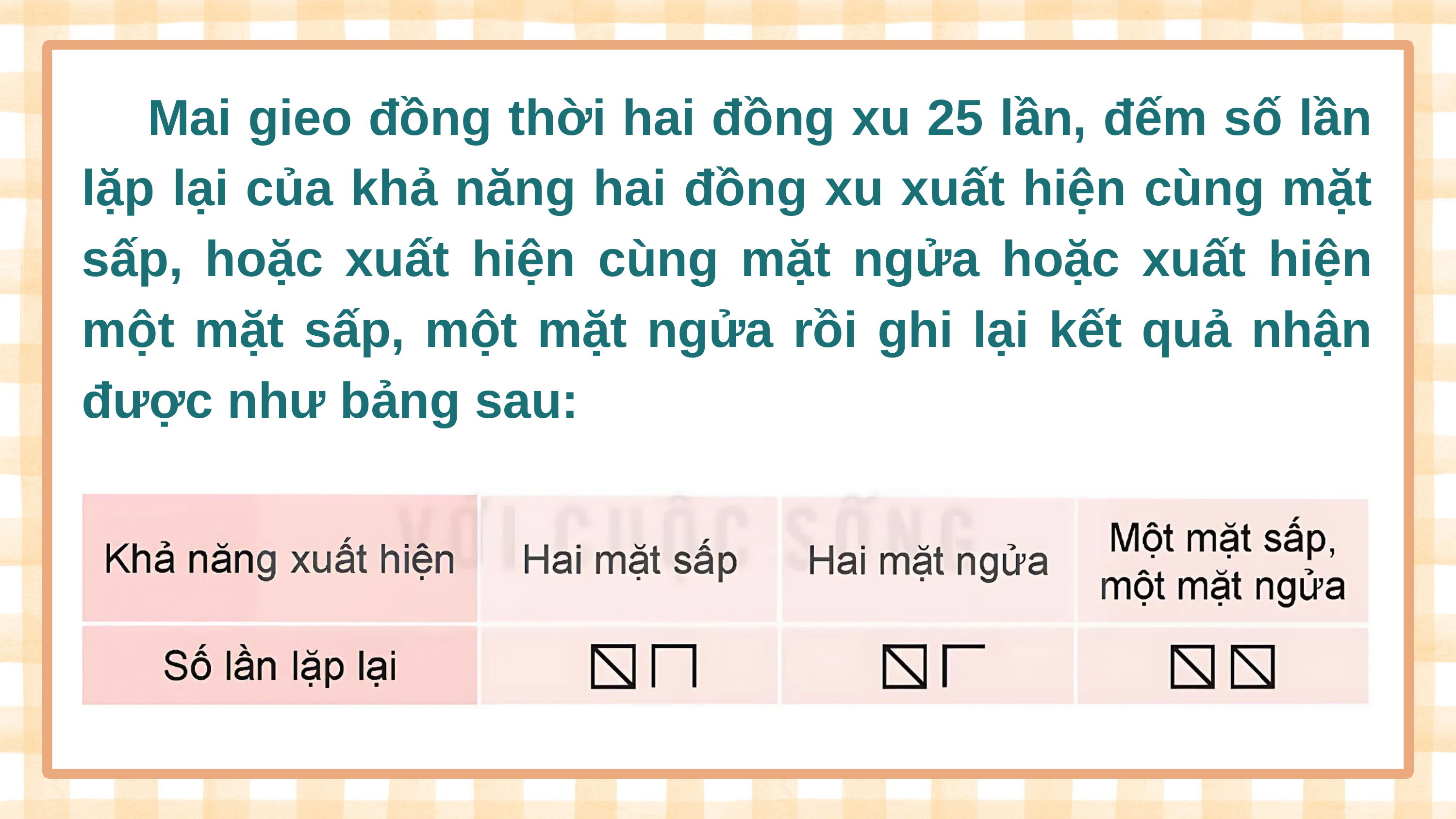

Mai gieo đồng thời hai đồng xu 25 lần, đếm số lần lặp lại của khả năng hai đồng xu xuất hiện cùng mặt sấp, hoặc xuất hiện cùng mặt ngửa hoặc xuất hiện một mặt sấp, một mặt ngửa rồi ghi lại kết quả nhận được như bảng sau: